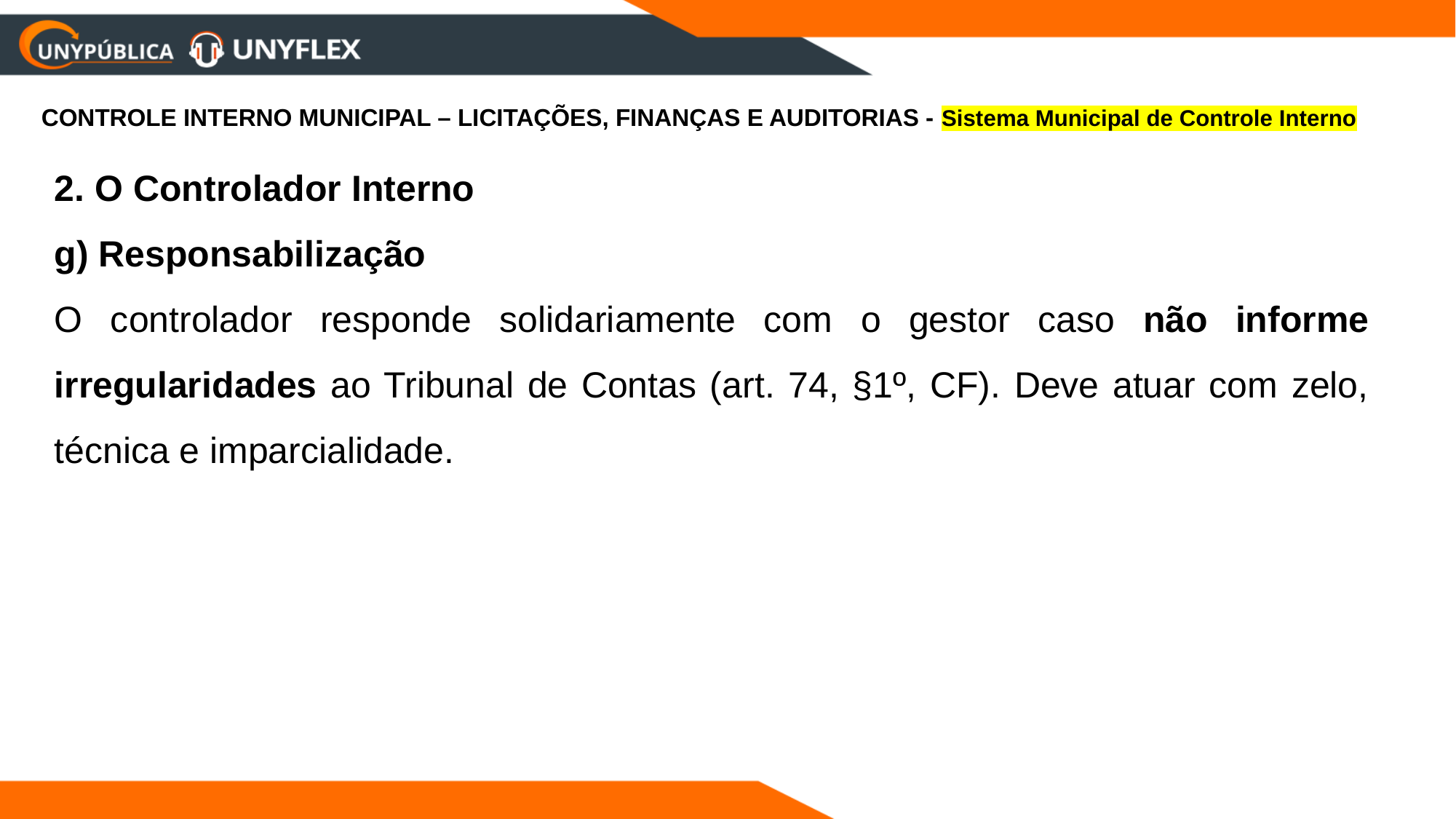

CONTROLE INTERNO MUNICIPAL – LICITAÇÕES, FINANÇAS E AUDITORIAS - Sistema Municipal de Controle Interno
2. O Controlador Interno
g) Responsabilização
O controlador responde solidariamente com o gestor caso não informe irregularidades ao Tribunal de Contas (art. 74, §1º, CF). Deve atuar com zelo, técnica e imparcialidade.